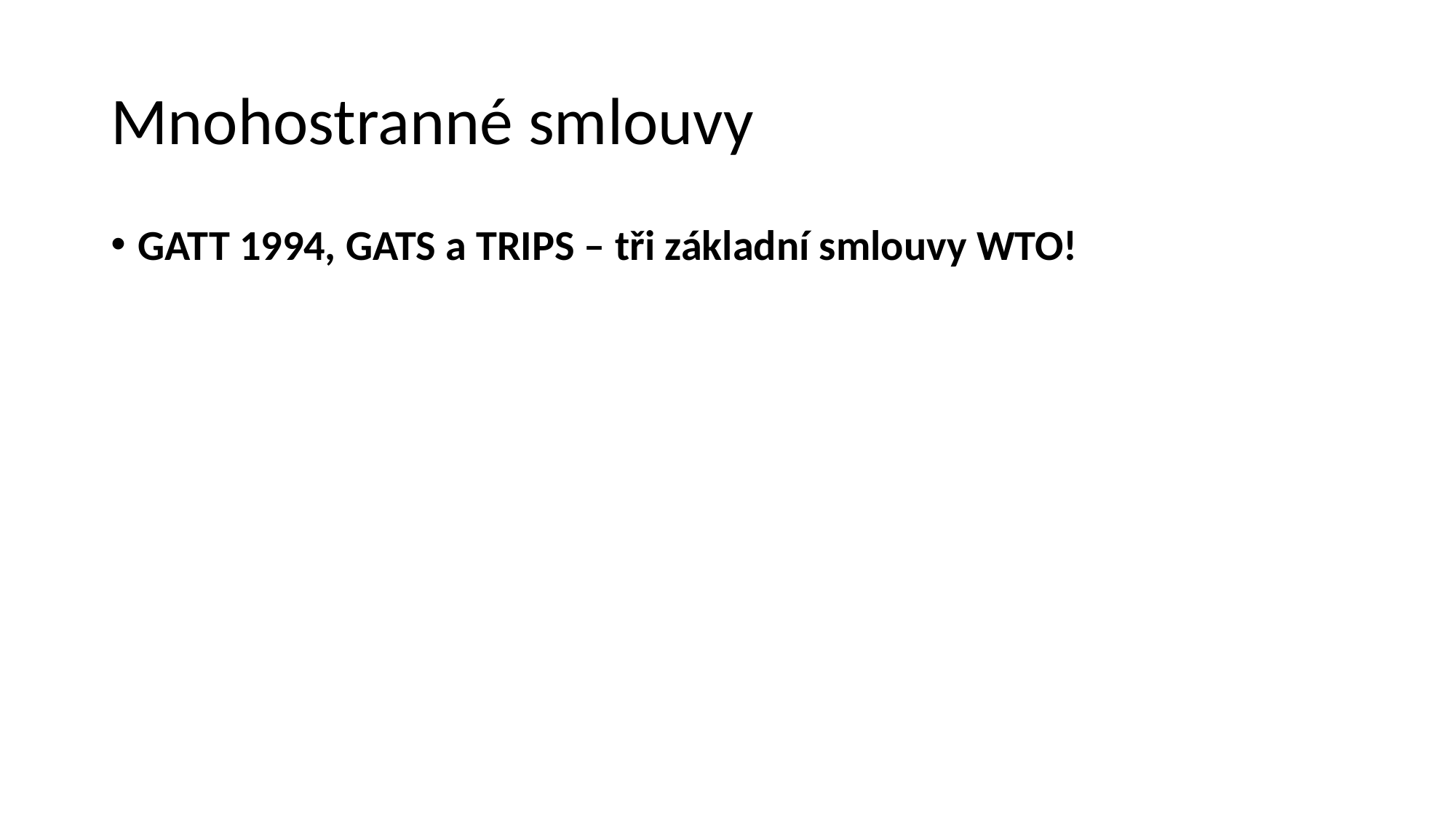

# Mnohostranné smlouvy
GATT 1994, GATS a TRIPS – tři základní smlouvy WTO!